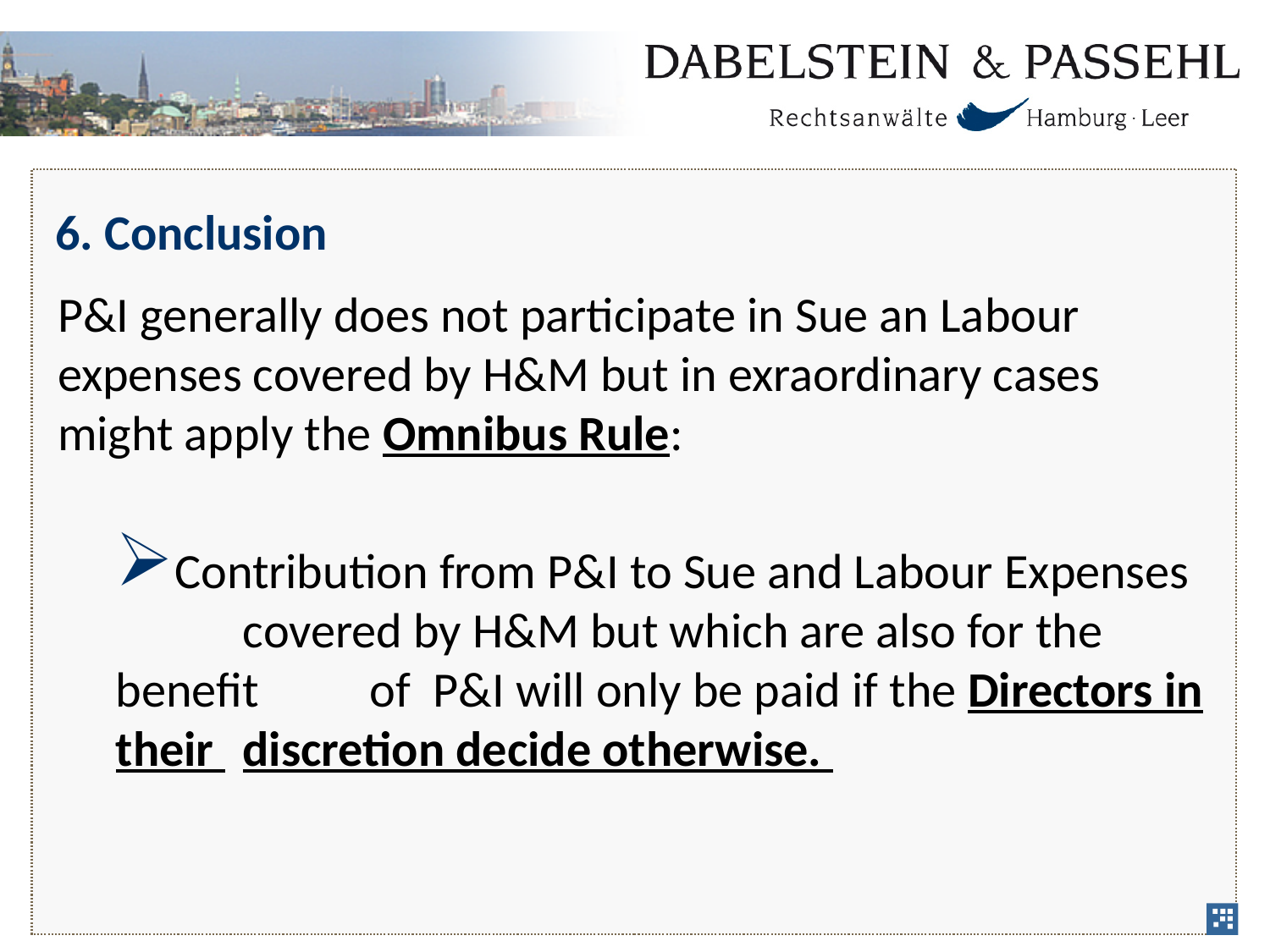

# 6. Conclusion
P&I generally does not participate in Sue an Labour expenses covered by H&M but in exraordinary cases might apply the Omnibus Rule:

Contribution from P&I to Sue and Labour Expenses 	covered by H&M but which are also for the benefit 	of  P&I will only be paid if the Directors in their 	discretion decide otherwise.